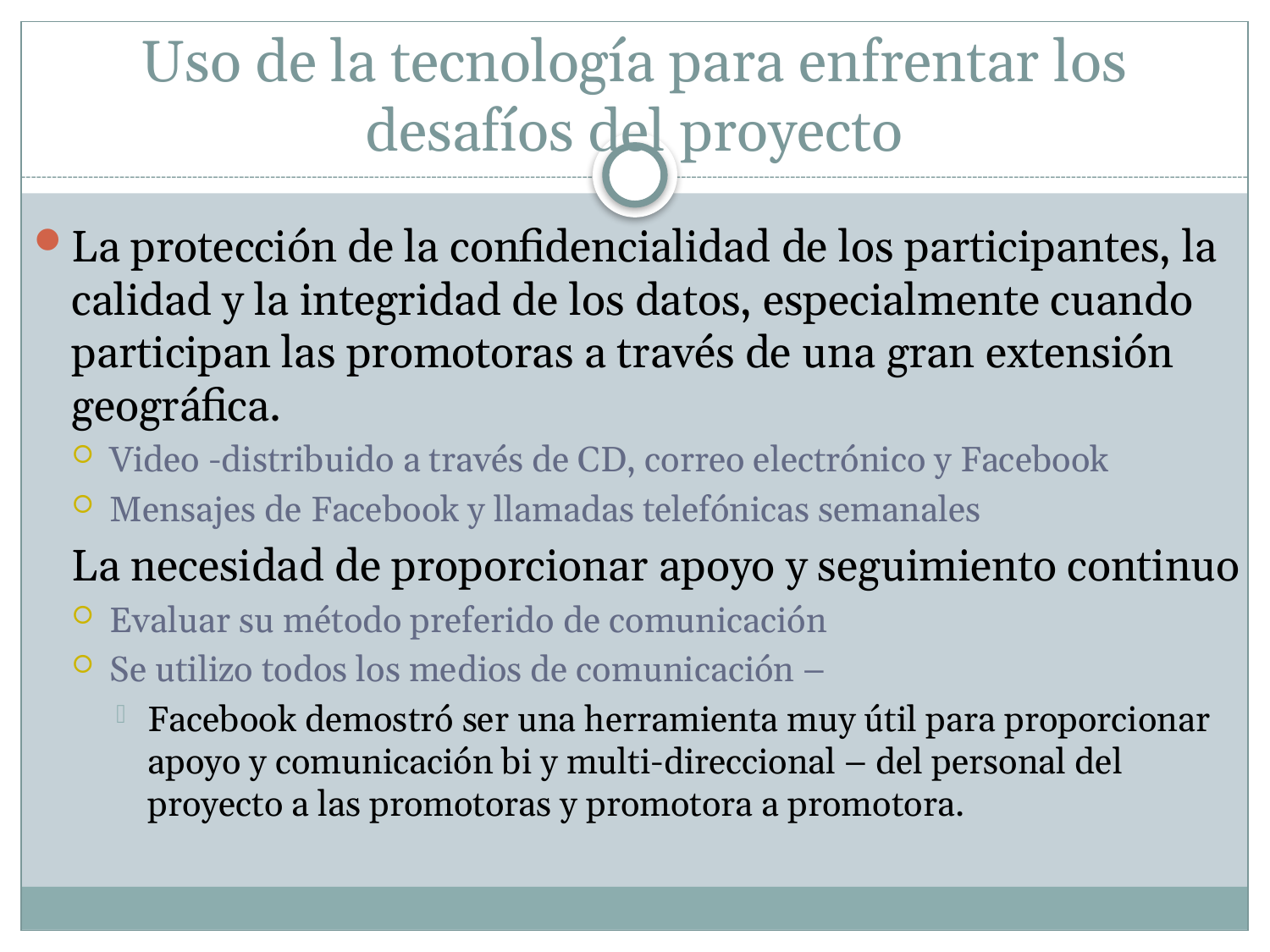

# Uso de la tecnología para enfrentar los desafíos del proyecto
La protección de la confidencialidad de los participantes, la calidad y la integridad de los datos, especialmente cuando participan las promotoras a través de una gran extensión geográfica.
Video -distribuido a través de CD, correo electrónico y Facebook
Mensajes de Facebook y llamadas telefónicas semanales
La necesidad de proporcionar apoyo y seguimiento continuo
Evaluar su método preferido de comunicación
Se utilizo todos los medios de comunicación –
Facebook demostró ser una herramienta muy útil para proporcionar apoyo y comunicación bi y multi-direccional – del personal del proyecto a las promotoras y promotora a promotora.